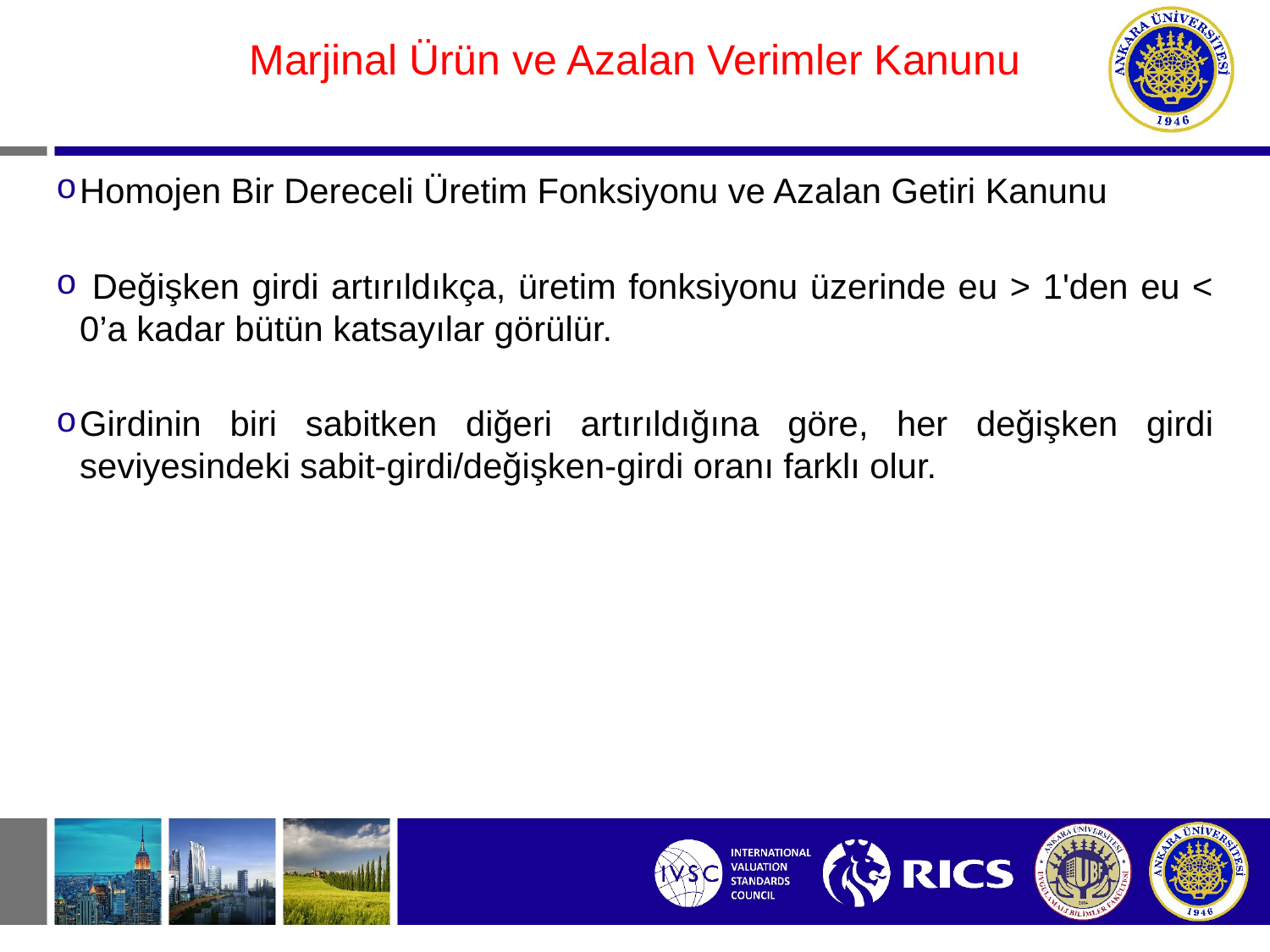

#
Marjinal Ürün ve Azalan Verimler Kanunu
Homojen Bir Dereceli Üretim Fonksiyonu ve Azalan Getiri Kanunu

 Değişken girdi artırıldıkça, üretim fonksiyonu üzerinde eu > 1'den eu < 0’a kadar bütün katsayılar görülür.

Girdinin biri sabitken diğeri artırıldığına göre, her değişken girdi seviyesindeki sabit-girdi/değişken-girdi oranı farklı olur.